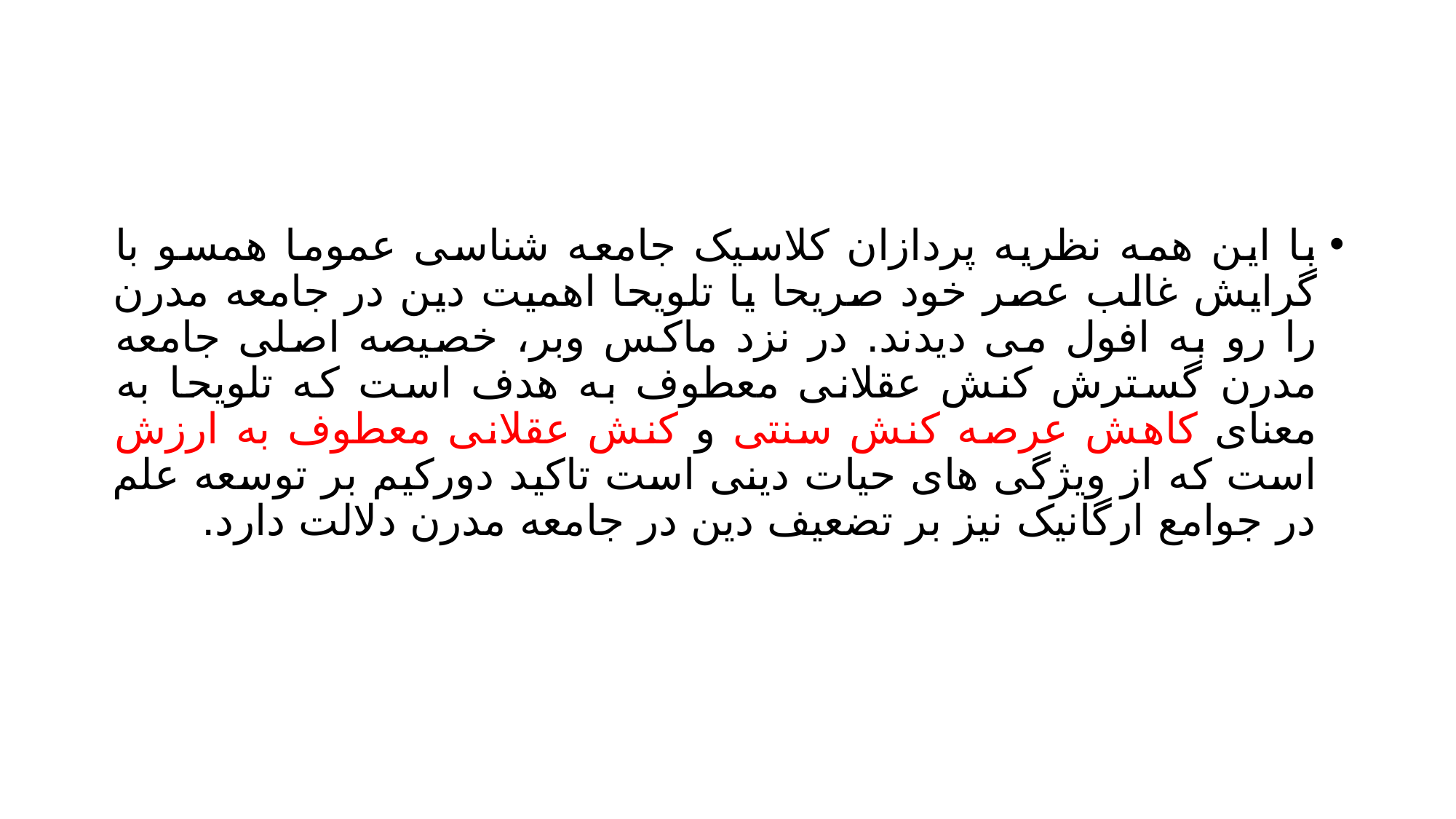

#
با این همه نظریه پردازان کلاسیک جامعه شناسی عموما همسو با گرایش غالب عصر خود صریحا یا تلویحا اهمیت دین در جامعه مدرن را رو به افول می دیدند. در نزد ماکس وبر، خصیصه اصلی جامعه مدرن گسترش کنش عقلانی معطوف به هدف است که تلویحا به معنای کاهش عرصه کنش سنتی و کنش عقلانی معطوف به ارزش است که از ویژگی های حیات دینی است تاکید دورکیم بر توسعه علم در جوامع ارگانیک نیز بر تضعیف دین در جامعه مدرن دلالت دارد.